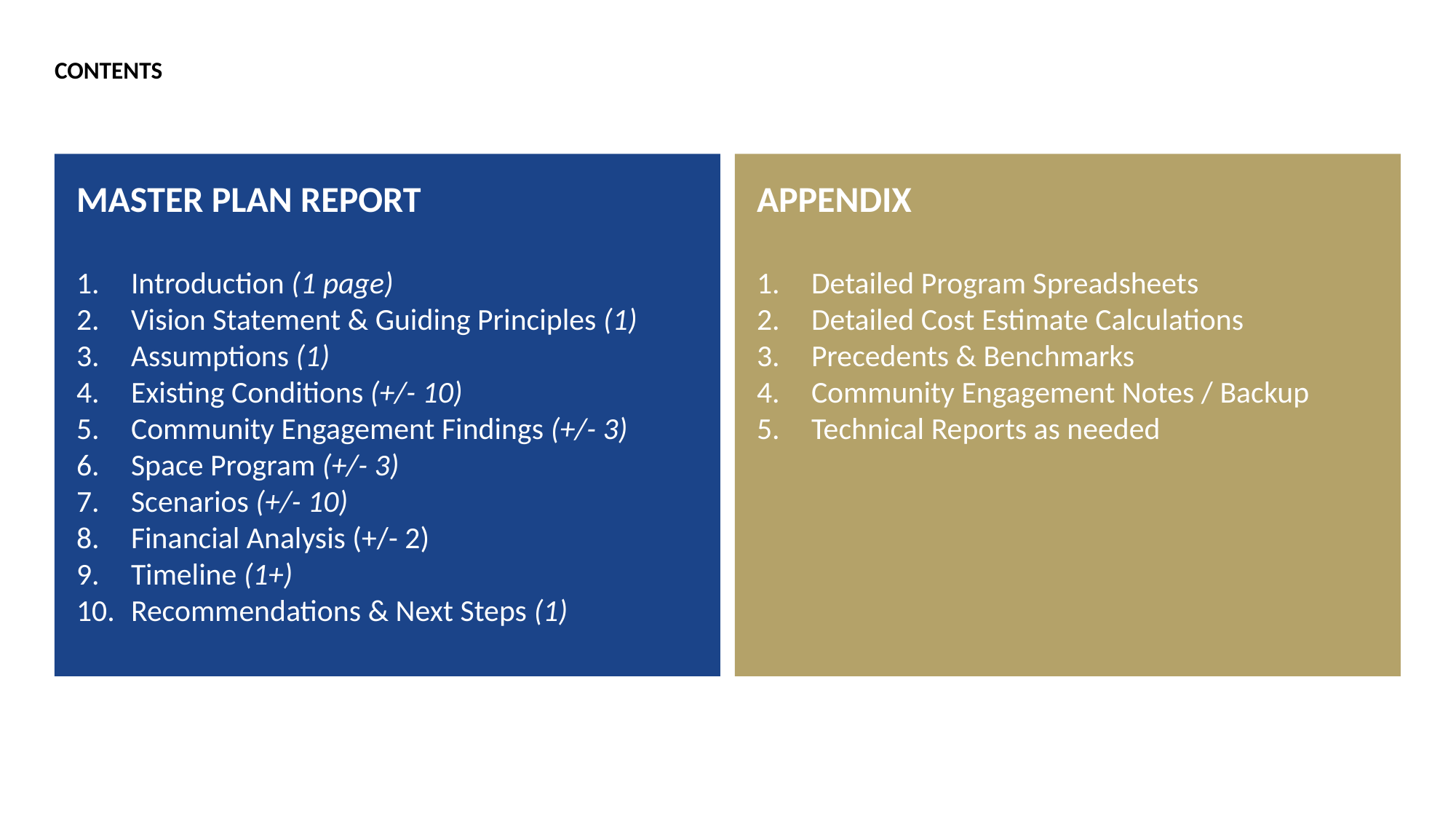

CONTENTS
MASTER PLAN REPORT

Introduction (1 page)
Vision Statement & Guiding Principles (1)
Assumptions (1)
Existing Conditions (+/- 10)
Community Engagement Findings (+/- 3)
Space Program (+/- 3)
Scenarios (+/- 10)
Financial Analysis (+/- 2)
Timeline (1+)
Recommendations & Next Steps (1)
APPENDIX

Detailed Program Spreadsheets
Detailed Cost Estimate Calculations
Precedents & Benchmarks
Community Engagement Notes / Backup
Technical Reports as needed